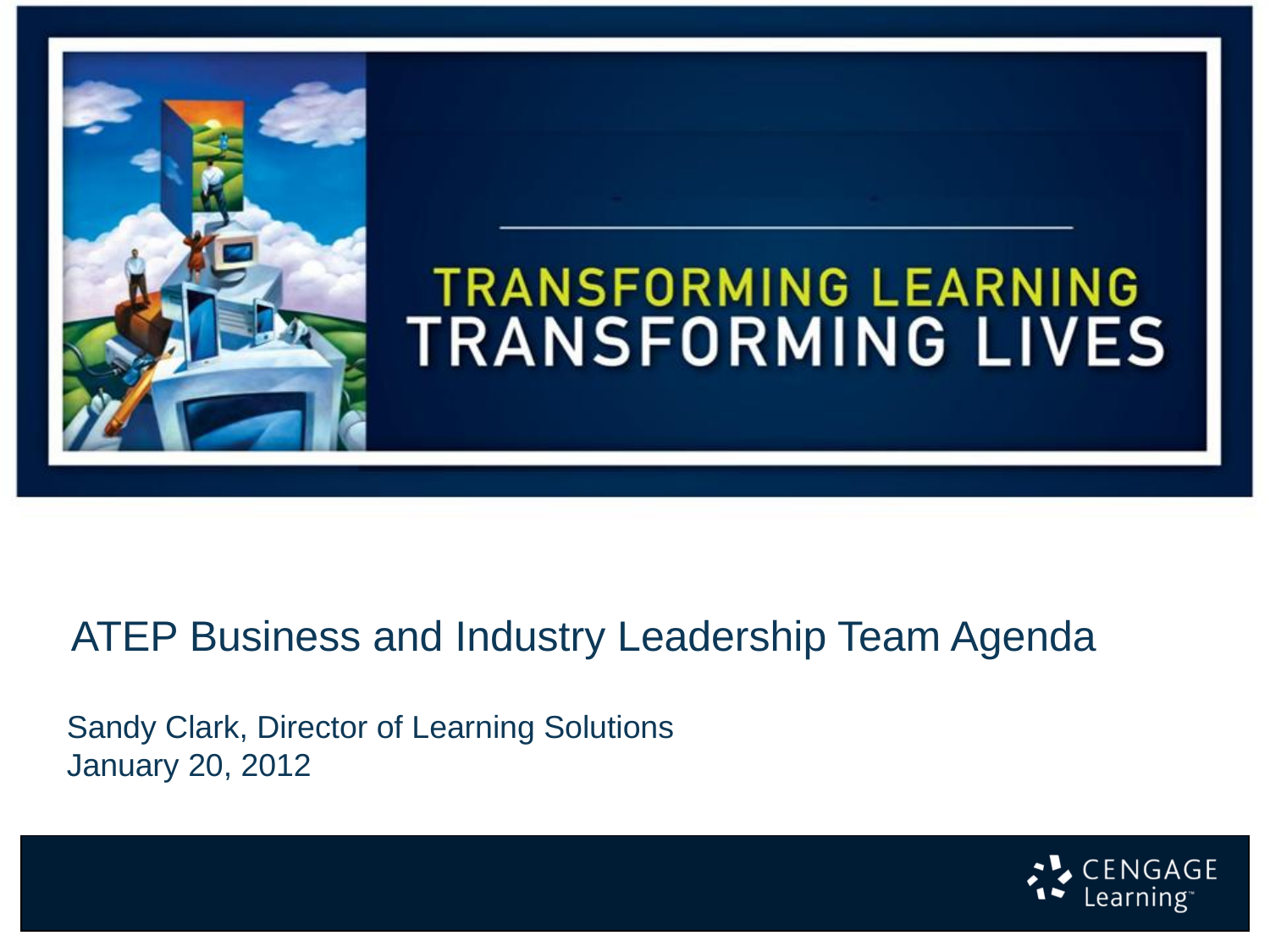

ATEP Business and Industry Leadership Team Agenda
Sandy Clark, Director of Learning Solutions
January 20, 2012